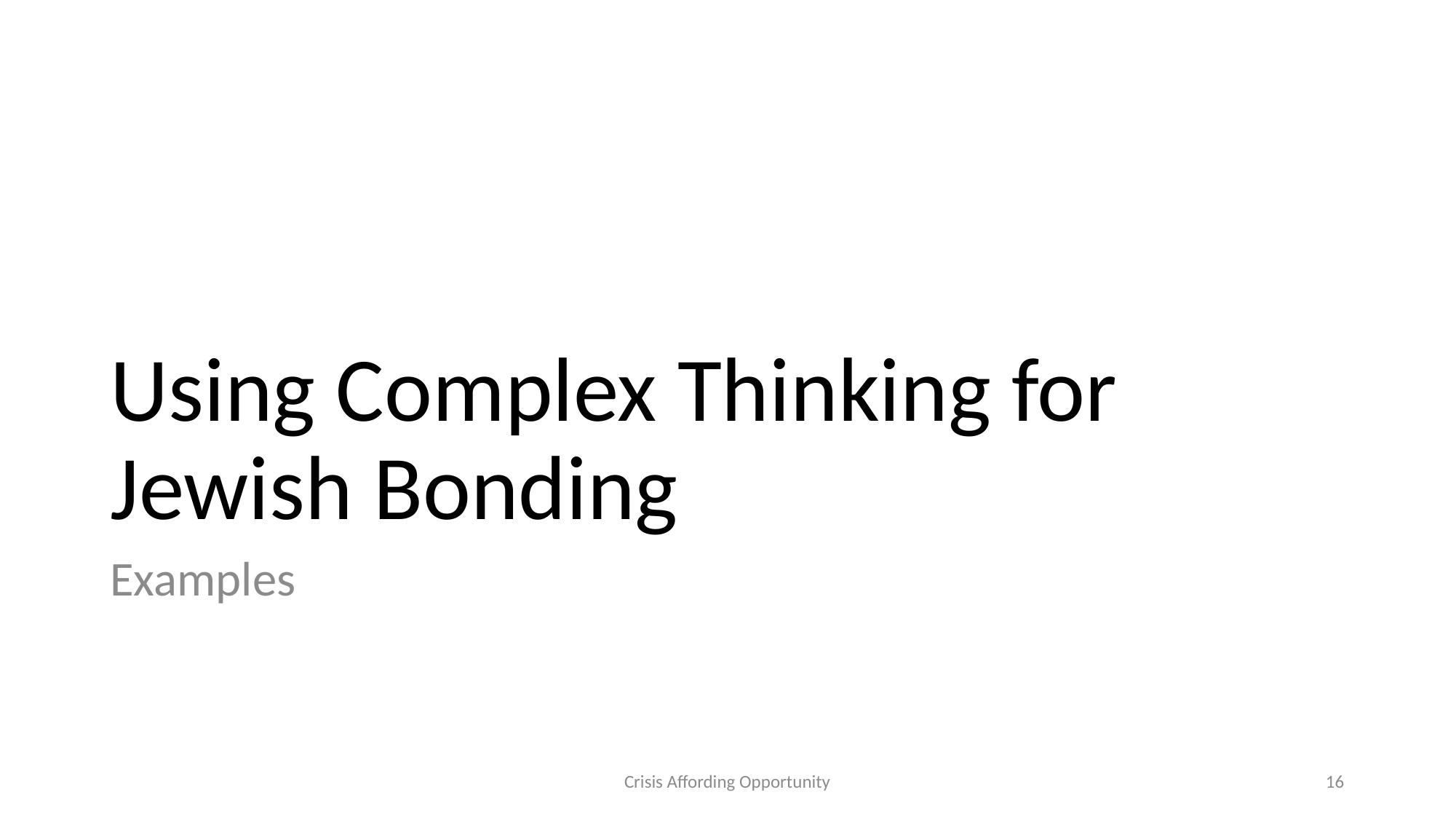

# Using Complex Thinking for Jewish Bonding
Examples
Crisis Affording Opportunity
16